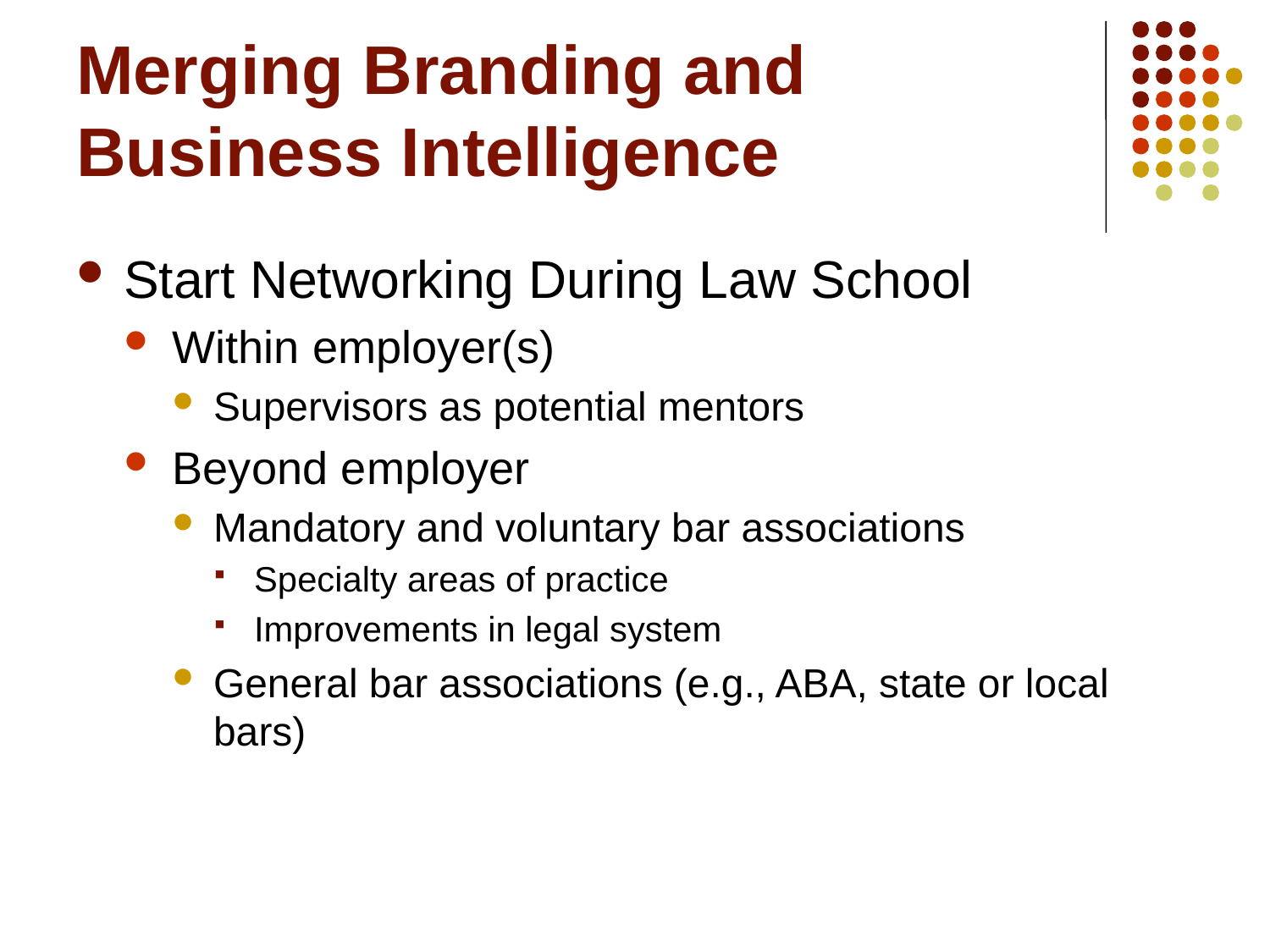

# Merging Branding and Business Intelligence
Start Networking During Law School
Within employer(s)
Supervisors as potential mentors
Beyond employer
Mandatory and voluntary bar associations
Specialty areas of practice
Improvements in legal system
General bar associations (e.g., ABA, state or local bars)